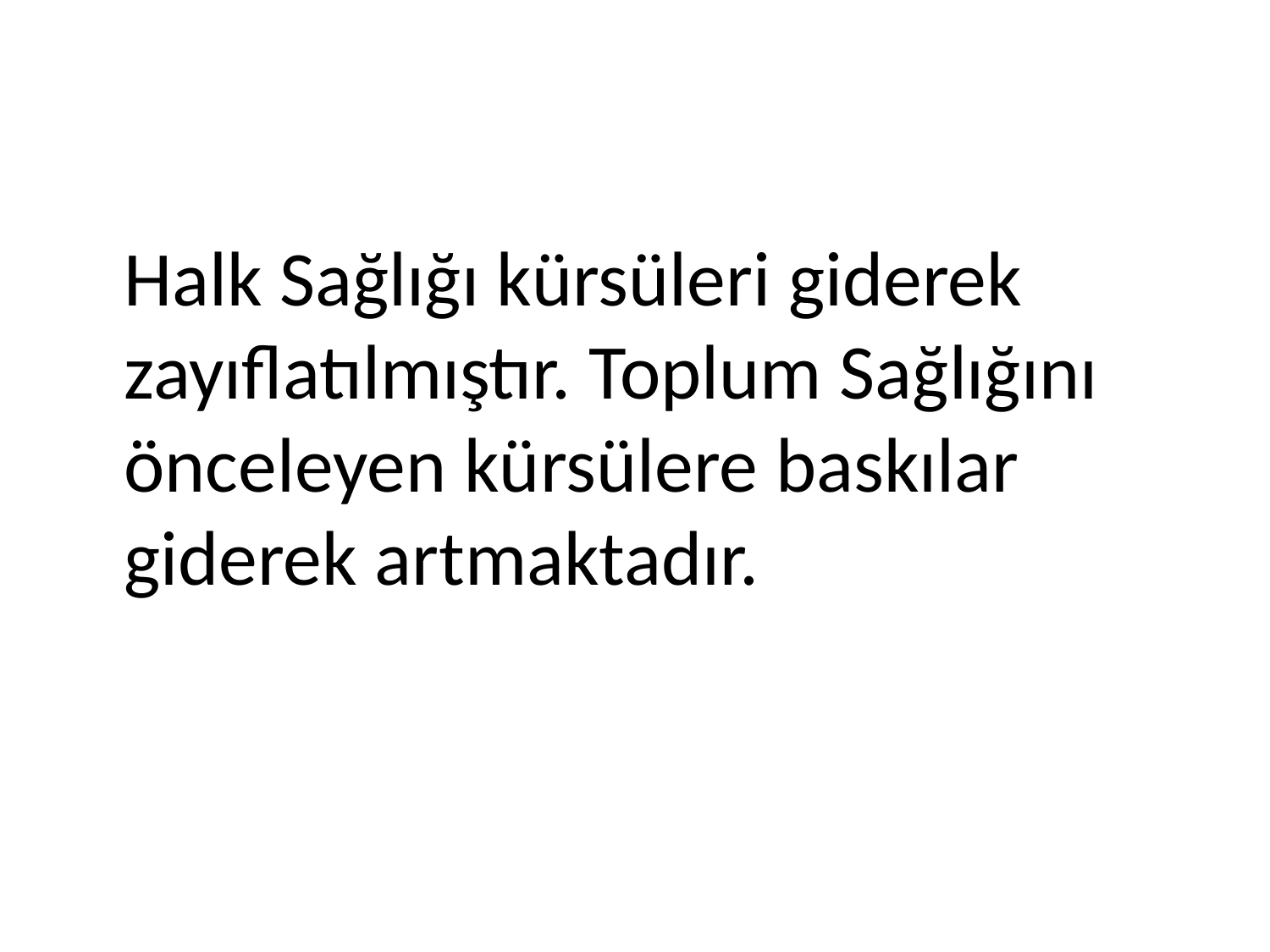

Halk Sağlığı kürsüleri giderek zayıflatılmıştır. Toplum Sağlığını önceleyen kürsülere baskılar giderek artmaktadır.